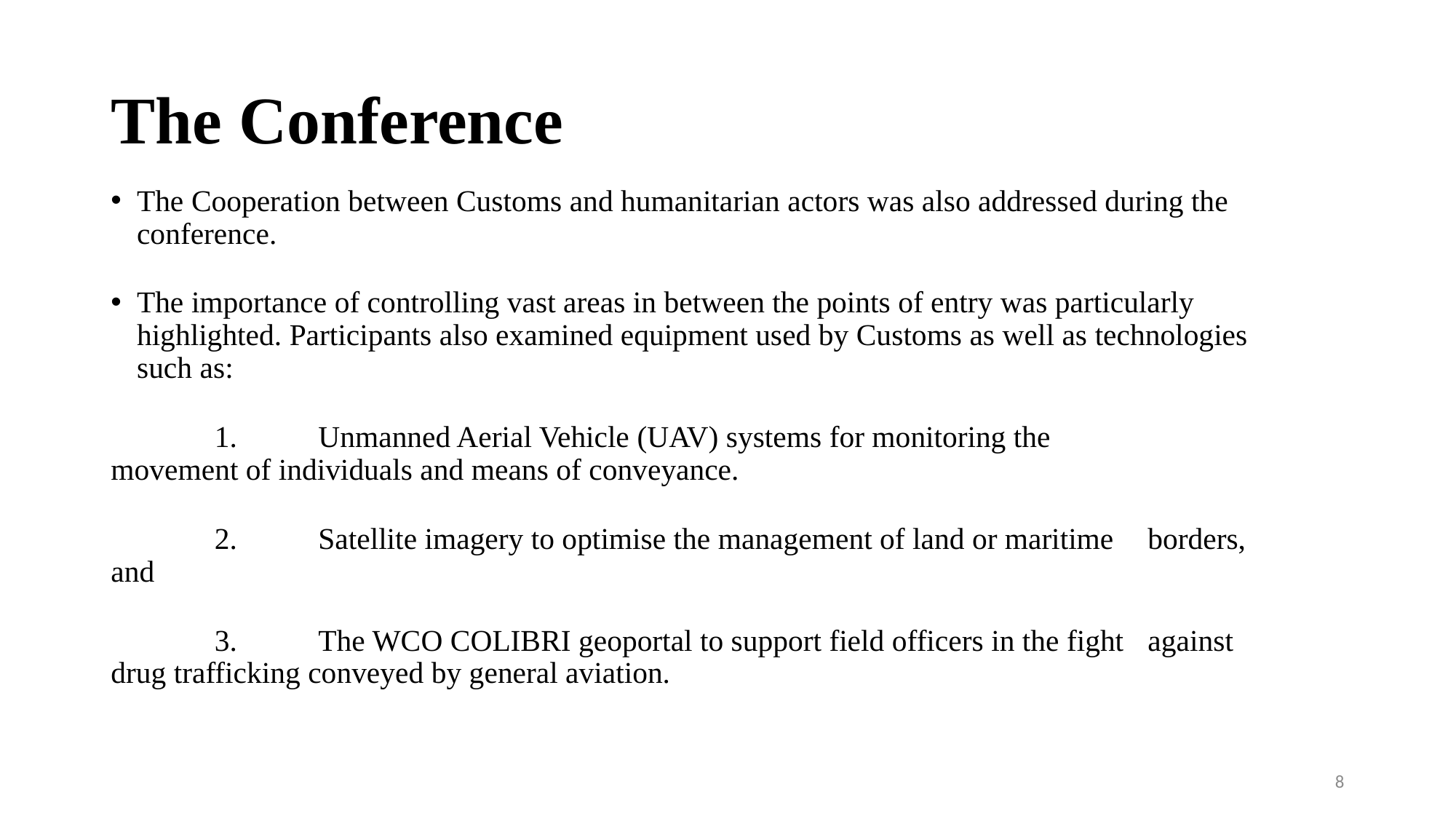

# The Conference
The Cooperation between Customs and humanitarian actors was also addressed during the conference.

The importance of controlling vast areas in between the points of entry was particularly highlighted. Participants also examined equipment used by Customs as well as technologies such as:

	1.	Unmanned Aerial Vehicle (UAV) systems for monitoring the 	movement of individuals and means of conveyance.

	2.	Satellite imagery to optimise the management of land or maritime 	borders, and

	3.	The WCO COLIBRI geoportal to support field officers in the fight 	against drug trafficking conveyed by general aviation.
8